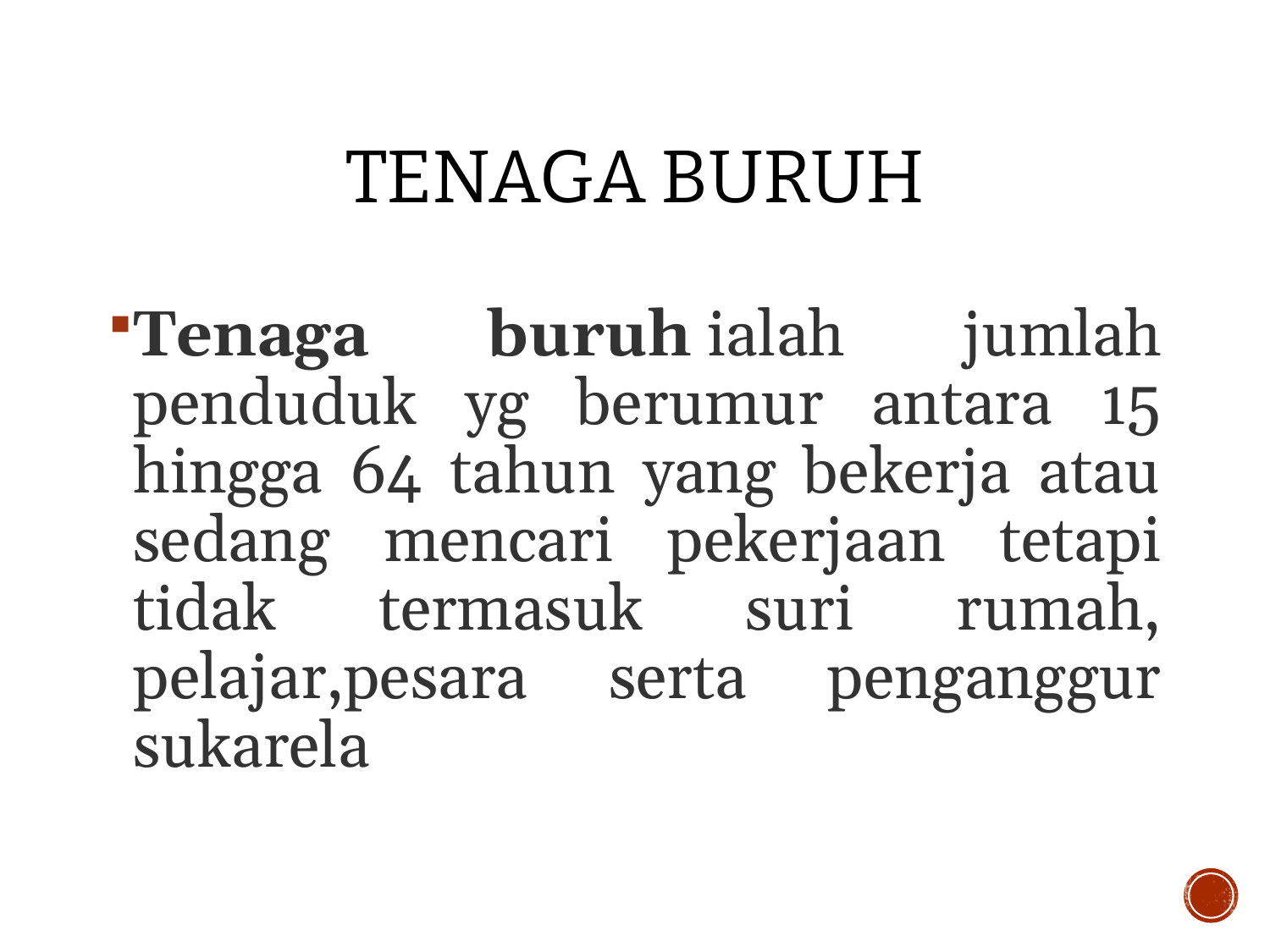

# TENAGA BURUH
Tenaga buruh ialah jumlah penduduk yg berumur antara 15 hingga 64 tahun yang bekerja atau sedang mencari pekerjaan tetapi tidak termasuk suri rumah, pelajar,pesara serta penganggur sukarela